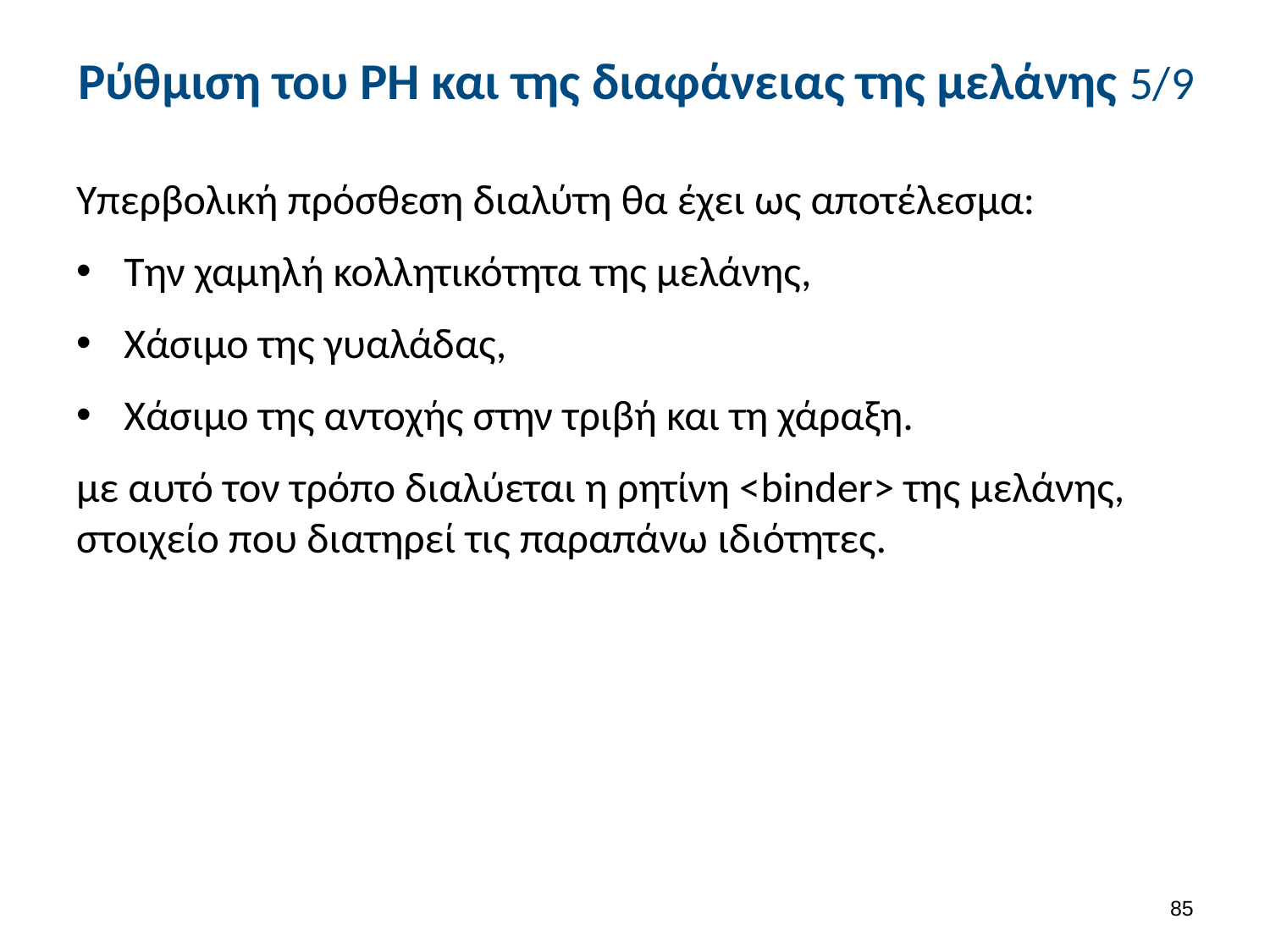

# Ρύθμιση του PH και της διαφάνειας της μελάνης 5/9
Υπερβολική πρόσθεση διαλύτη θα έχει ως αποτέλεσμα:
Την χαμηλή κολλητικότητα της μελάνης,
Χάσιμο της γυαλάδας,
Χάσιμο της αντοχής στην τριβή και τη χάραξη.
με αυτό τον τρόπο διαλύεται η ρητίνη <binder> της μελάνης, στοιχείο που διατηρεί τις παραπάνω ιδιότητες.

85